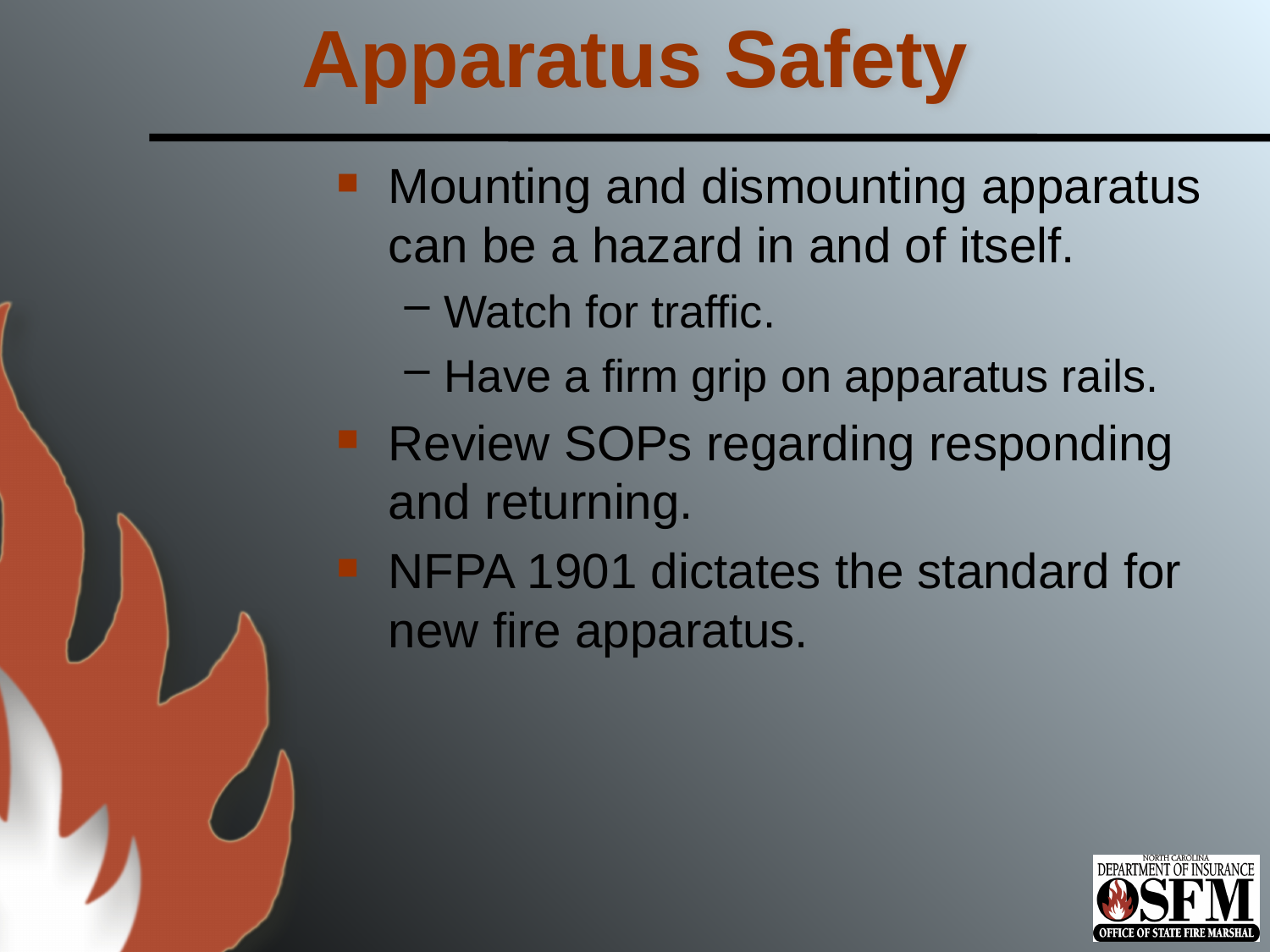

# Apparatus Safety
Mounting and dismounting apparatus can be a hazard in and of itself.
Watch for traffic.
Have a firm grip on apparatus rails.
Review SOPs regarding responding and returning.
NFPA 1901 dictates the standard for new fire apparatus.